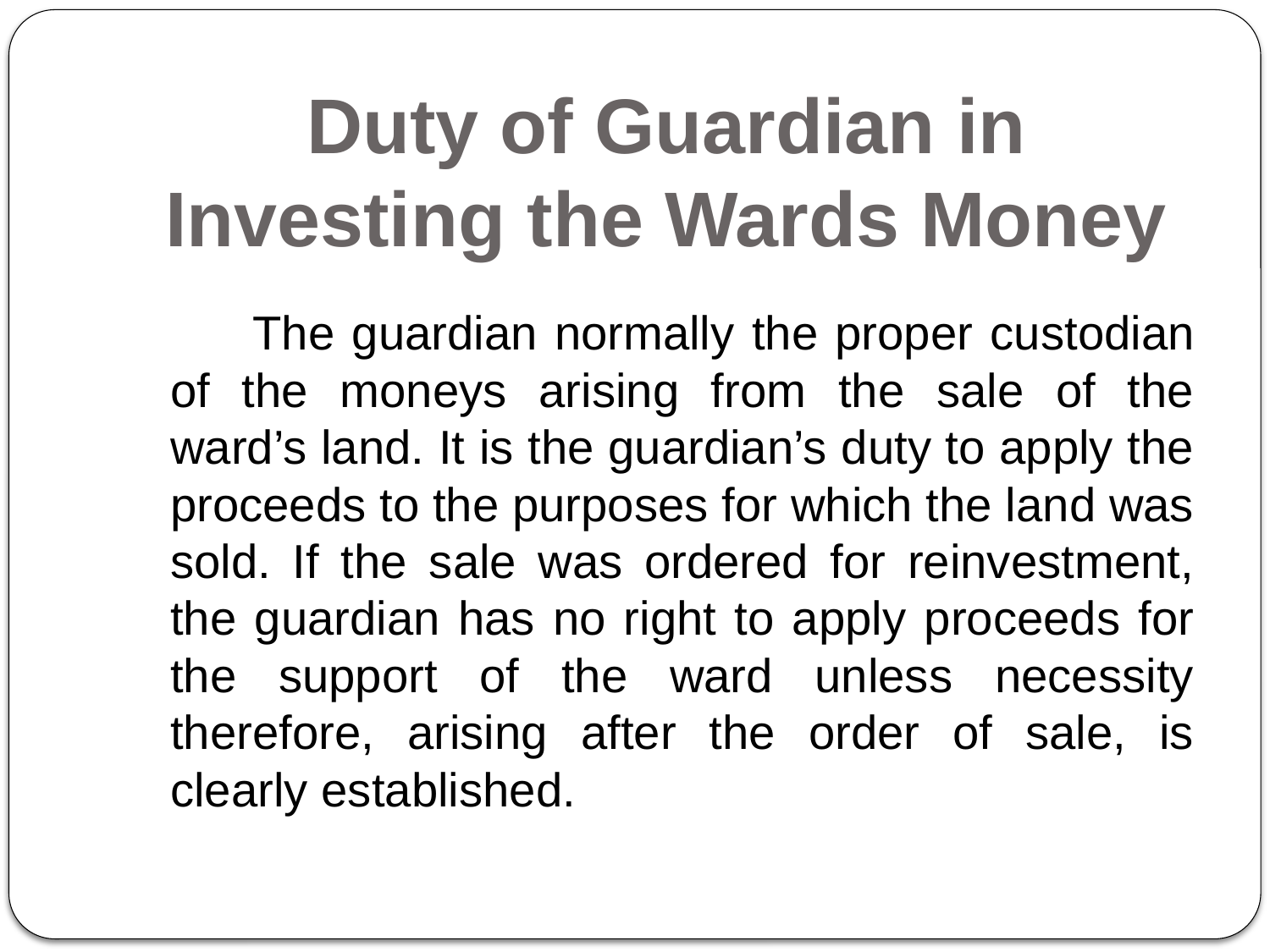

# Duty of Guardian in Investing the Wards Money
       The guardian normally the proper custodian of the moneys arising from the sale of the ward’s land. It is the guardian’s duty to apply the proceeds to the purposes for which the land was sold. If the sale was ordered for reinvestment, the guardian has no right to apply proceeds for the support of the ward unless necessity therefore, arising after the order of sale, is clearly established.